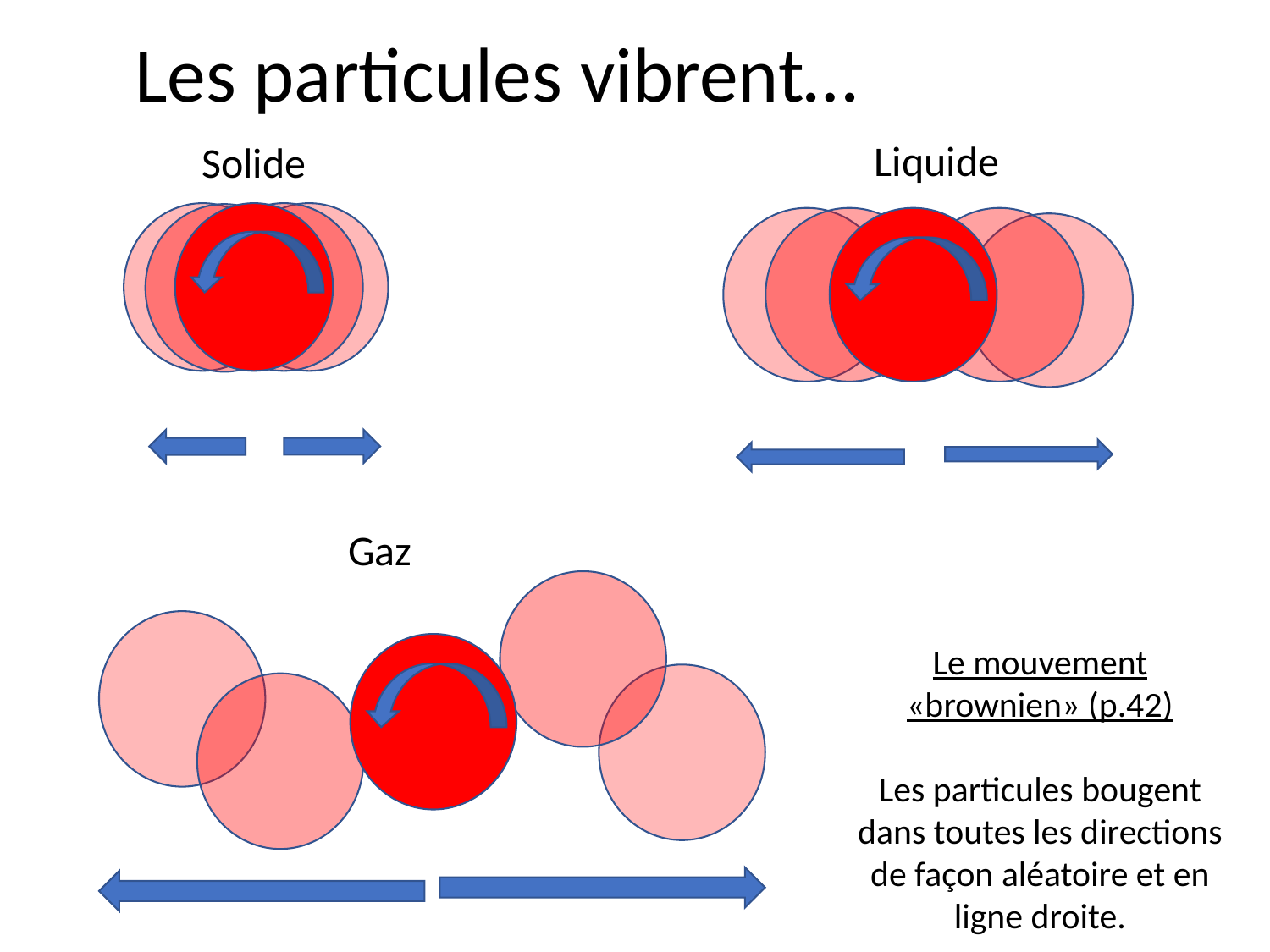

# Les particules vibrent…
Liquide
Solide

Gaz

Le mouvement «brownien» (p.42)

Les particules bougent dans toutes les directions de façon aléatoire et en ligne droite.